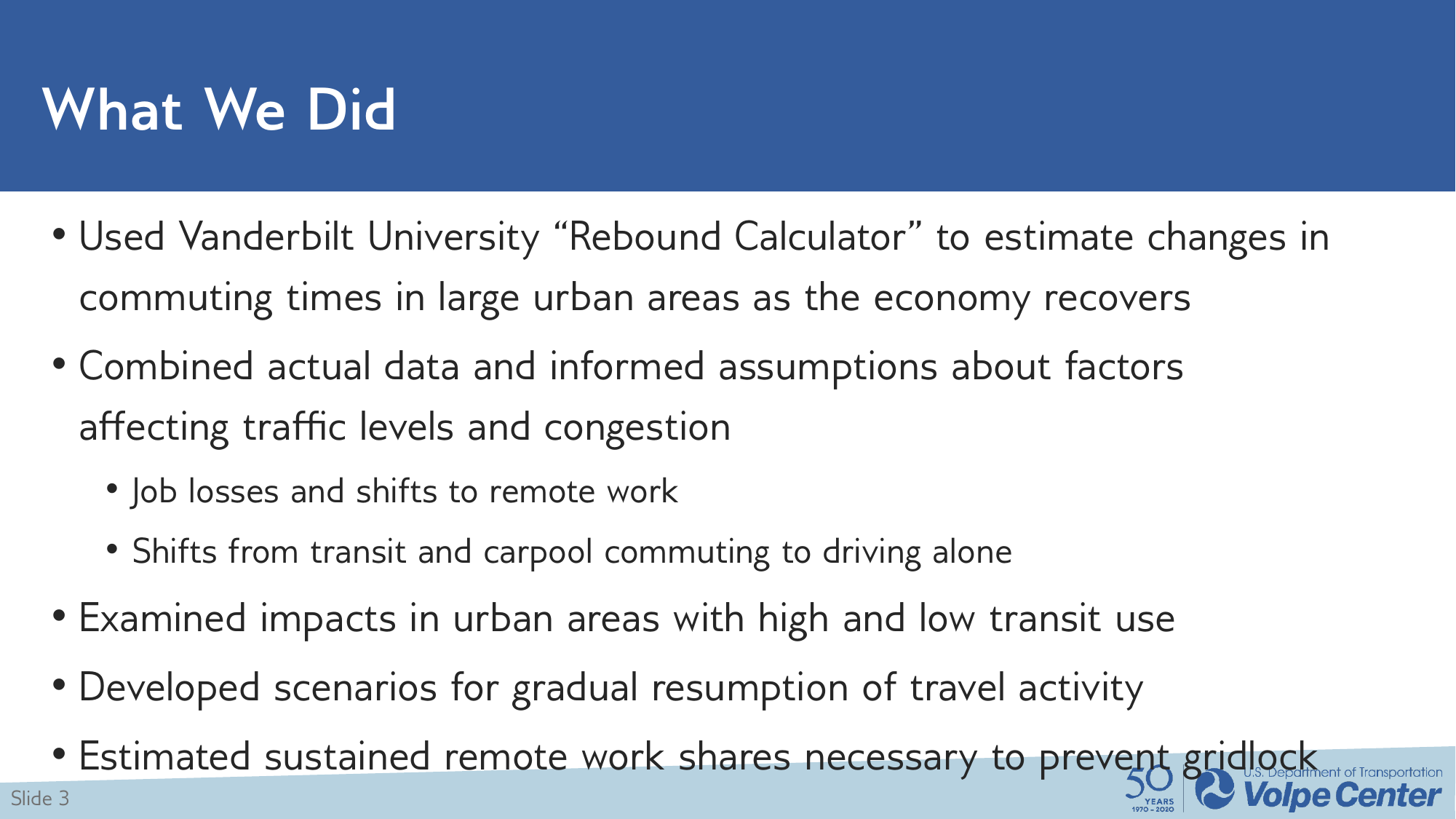

# What We Did
Used Vanderbilt University “Rebound Calculator” to estimate changes in commuting times in large urban areas as the economy recovers
Combined actual data and informed assumptions about factors affecting traffic levels and congestion
Job losses and shifts to remote work
Shifts from transit and carpool commuting to driving alone
Examined impacts in urban areas with high and low transit use
Developed scenarios for gradual resumption of travel activity
Estimated sustained remote work shares necessary to prevent gridlock
Slide 3